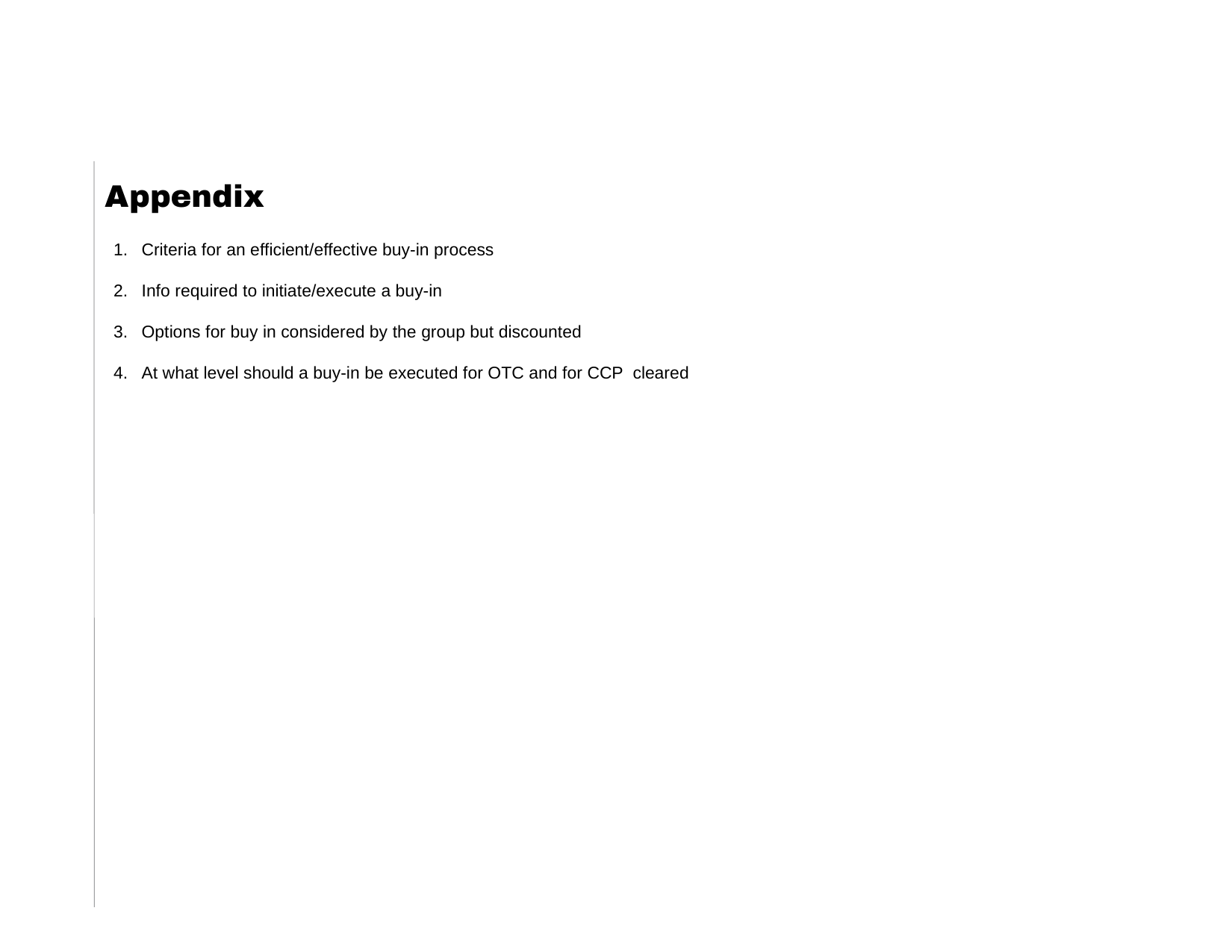

Appendix

Criteria for an efficient/effective buy-in process
Info required to initiate/execute a buy-in
Options for buy in considered by the group but discounted
At what level should a buy-in be executed for OTC and for CCP  cleared